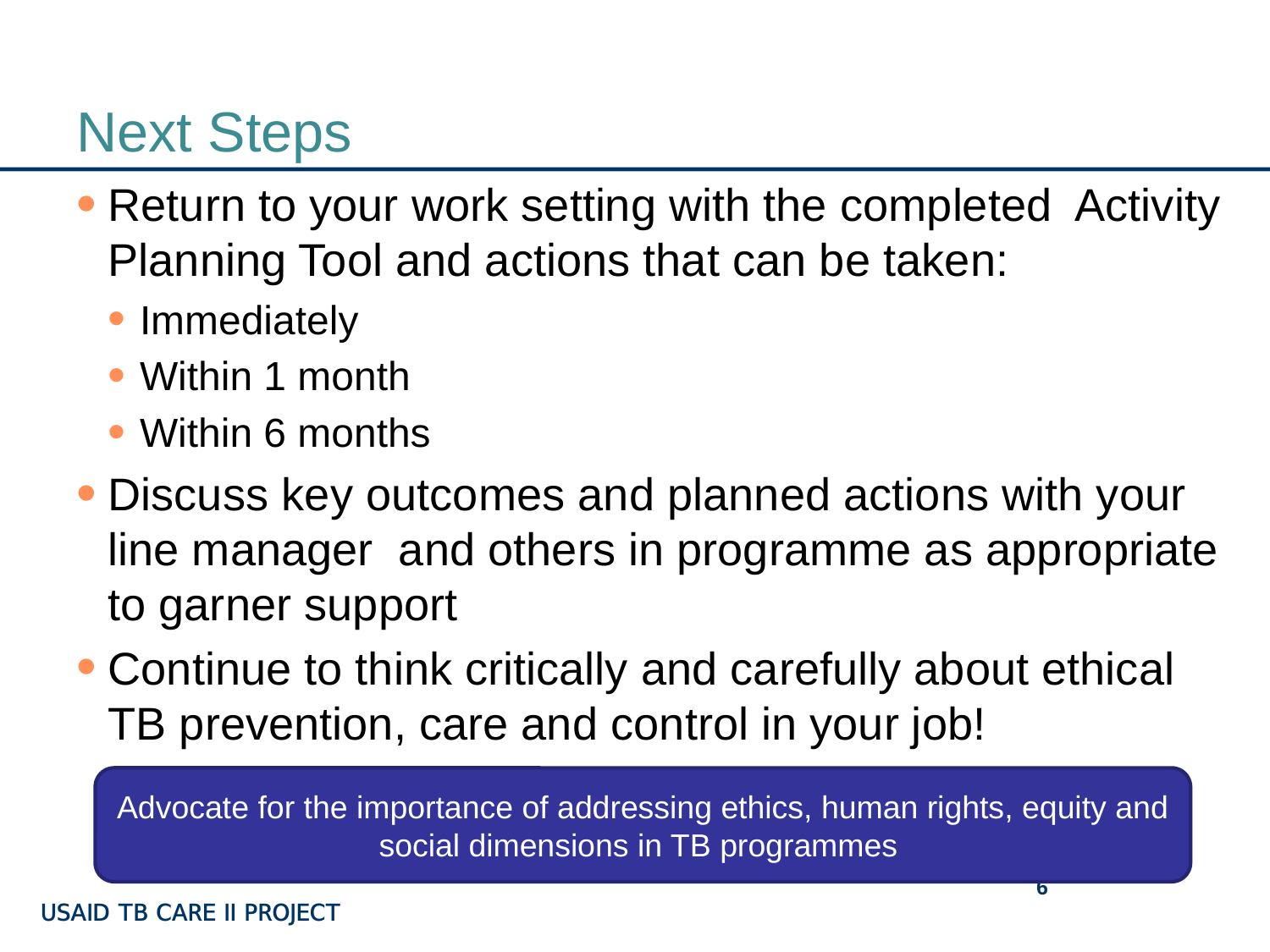

# Next Steps
Return to your work setting with the completed  Activity Planning Tool and actions that can be taken:
Immediately
Within 1 month
Within 6 months
Discuss key outcomes and planned actions with your line manager  and others in programme as appropriate to garner support
Continue to think critically and carefully about ethical TB prevention, care and control in your job!
Advocate for the importance of addressing ethics, human rights, equity and social dimensions in TB programmes
6